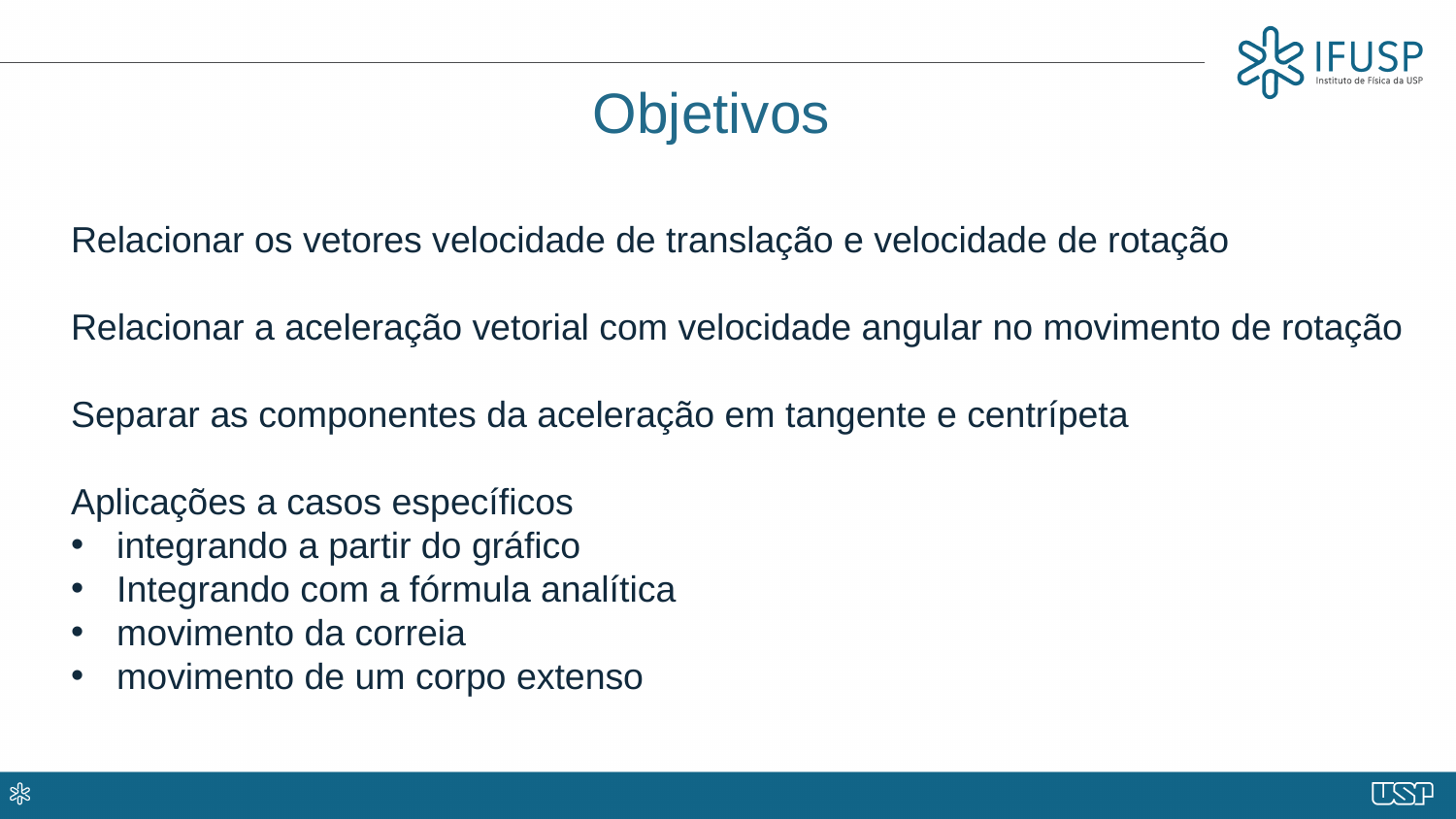

# Objetivos

Relacionar os vetores velocidade de translação e velocidade de rotação

Relacionar a aceleração vetorial com velocidade angular no movimento de rotação

Separar as componentes da aceleração em tangente e centrípeta

Aplicações a casos específicos
integrando a partir do gráfico
Integrando com a fórmula analítica
movimento da correia
movimento de um corpo extenso